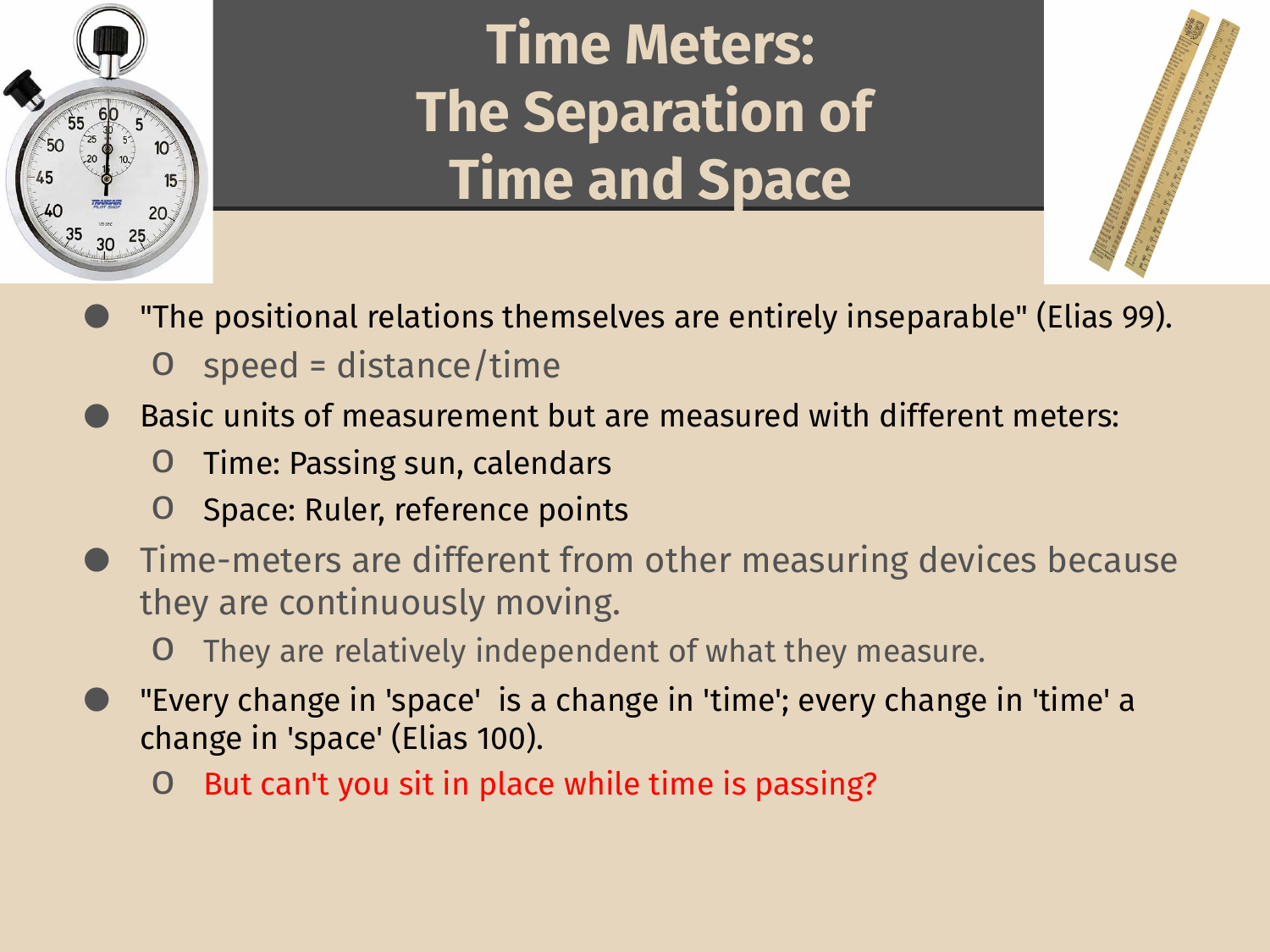

# Time Meters:
The Separation of
Time and Space

"The positional relations themselves are entirely inseparable" (Elias 99).
speed = distance/time
Basic units of measurement but are measured with different meters:
Time: Passing sun, calendars
Space: Ruler, reference points
Time-meters are different from other measuring devices because they are continuously moving.
They are relatively independent of what they measure.
"Every change in 'space'  is a change in 'time'; every change in 'time' a change in 'space' (Elias 100).
But can't you sit in place while time is passing?